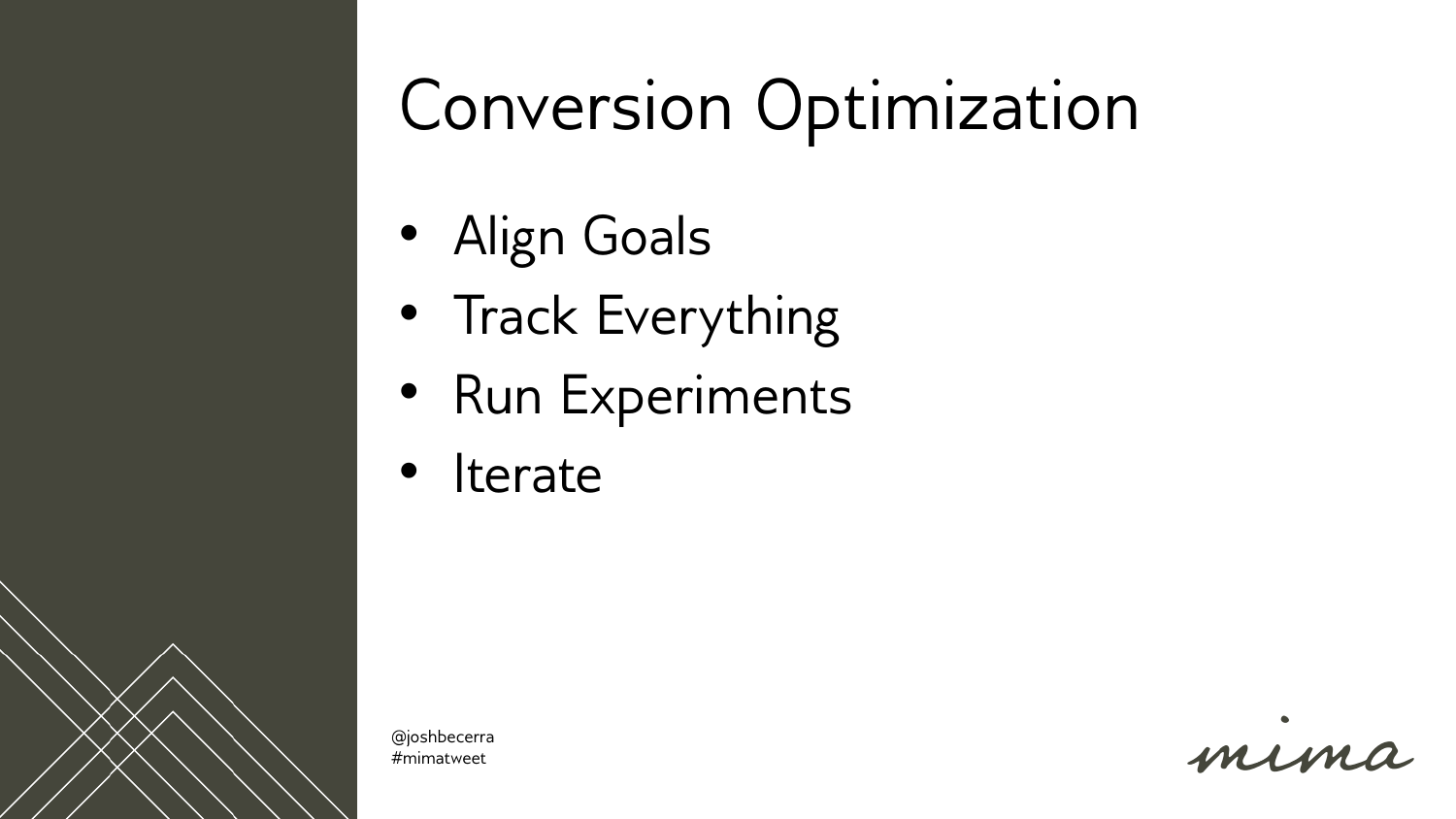

# Conversion Optimization
Align Goals
Track Everything
Run Experiments
Iterate
@joshbecerra
#mimatweet